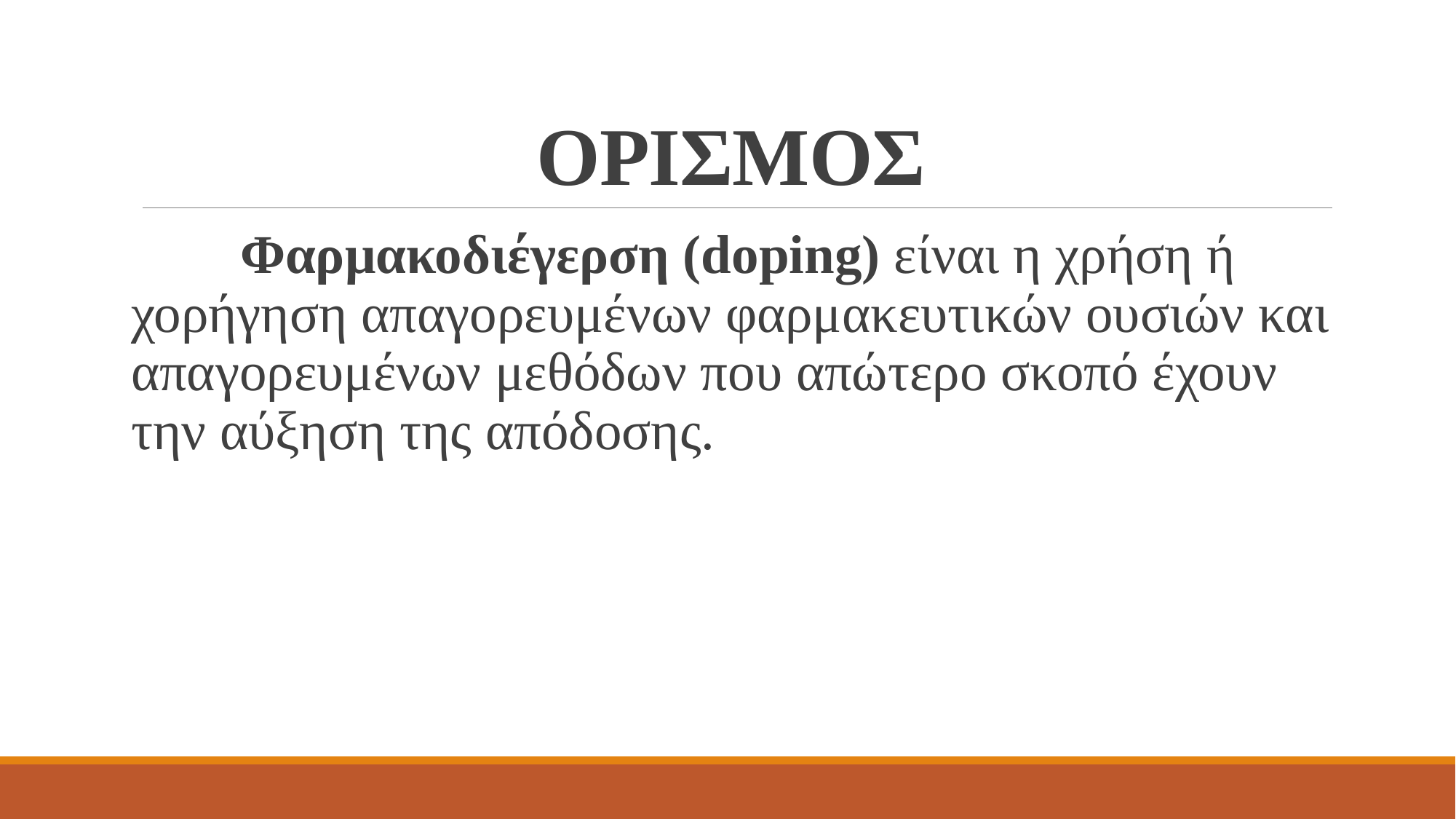

# ΟΡΙΣΜΟΣ
 	Φαρμακοδιέγερση (doping) είναι η χρήση ή χορήγηση απαγορευμένων φαρμακευτικών ουσιών και απαγορευμένων μεθόδων που απώτερο σκοπό έχουν την αύξηση της απόδοσης.